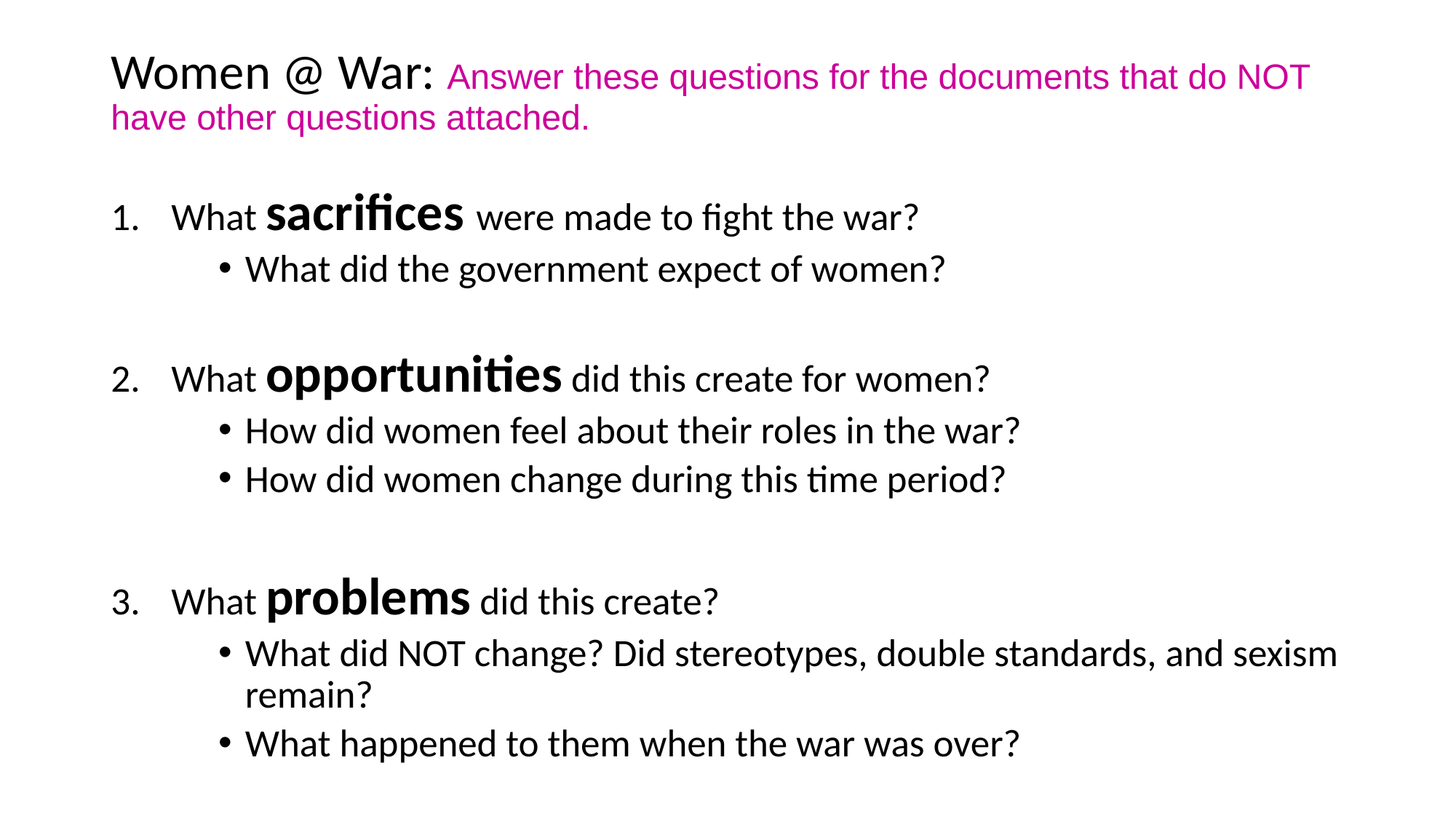

# Women @ War: Answer these questions for the documents that do NOT have other questions attached.
What sacrifices were made to fight the war?
What did the government expect of women?

What opportunities did this create for women?
How did women feel about their roles in the war?
How did women change during this time period?

What problems did this create?
What did NOT change? Did stereotypes, double standards, and sexism remain?
What happened to them when the war was over?